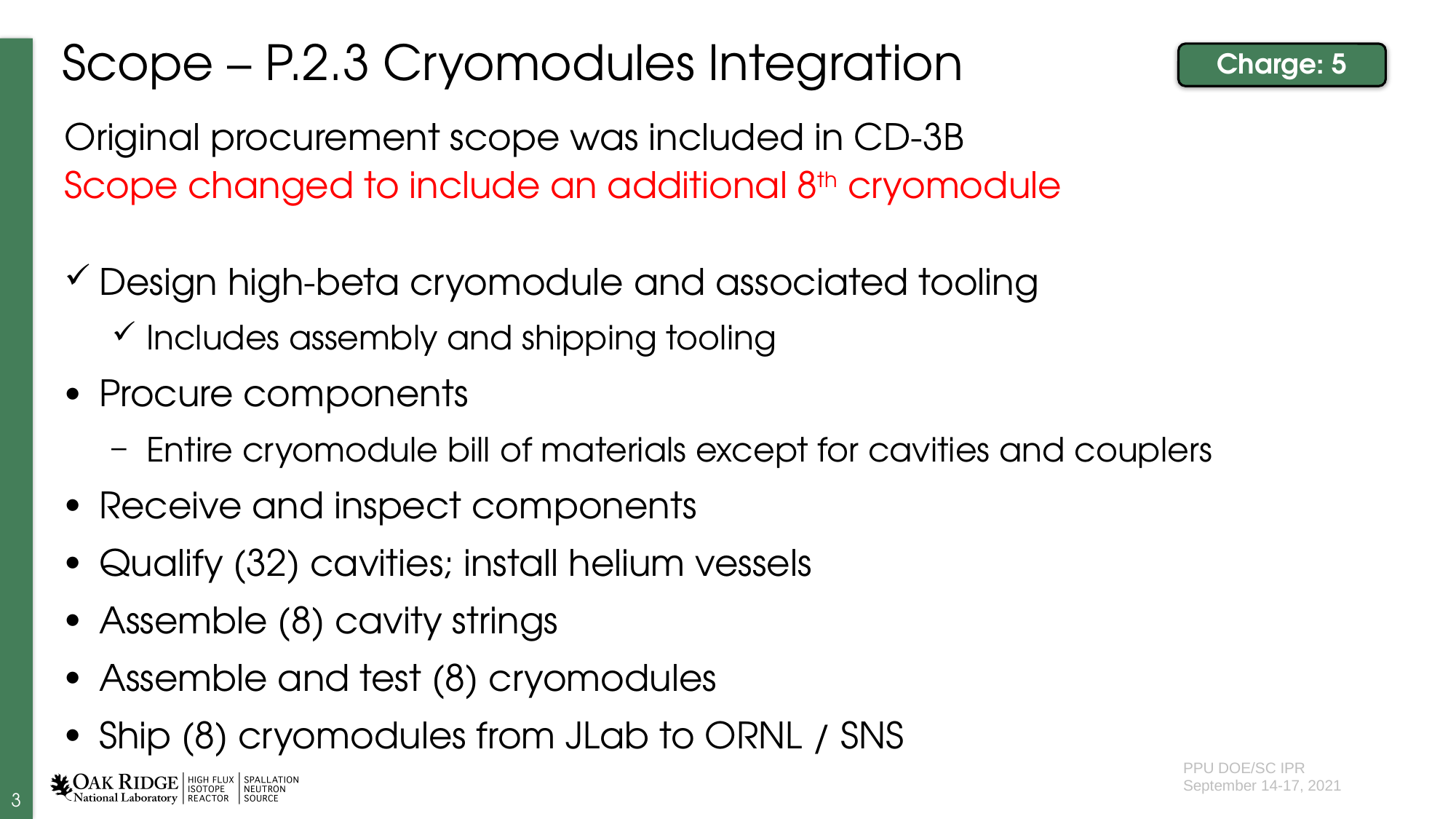

# Scope – P.2.3 Cryomodules Integration
Charge: 5
Original procurement scope was included in CD-3B
Scope changed to include an additional 8th cryomodule

Design high-beta cryomodule and associated tooling
Includes assembly and shipping tooling
Procure components
Entire cryomodule bill of materials except for cavities and couplers
Receive and inspect components
Qualify (32) cavities; install helium vessels
Assemble (8) cavity strings
Assemble and test (8) cryomodules
Ship (8) cryomodules from JLab to ORNL / SNS